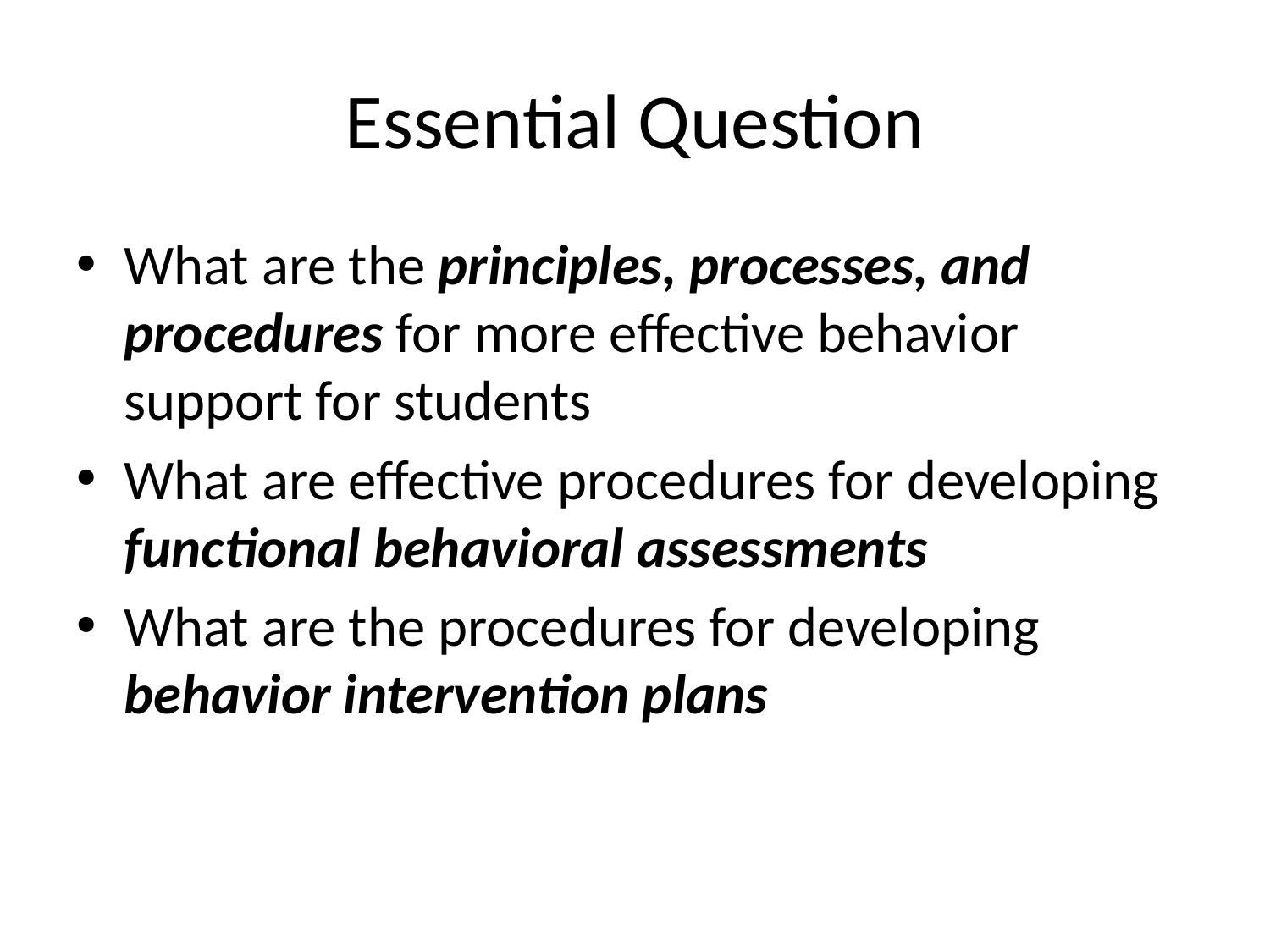

# Essential Question
What are the principles, processes, and procedures for more effective behavior support for students
What are effective procedures for developing functional behavioral assessments
What are the procedures for developing  behavior intervention plans